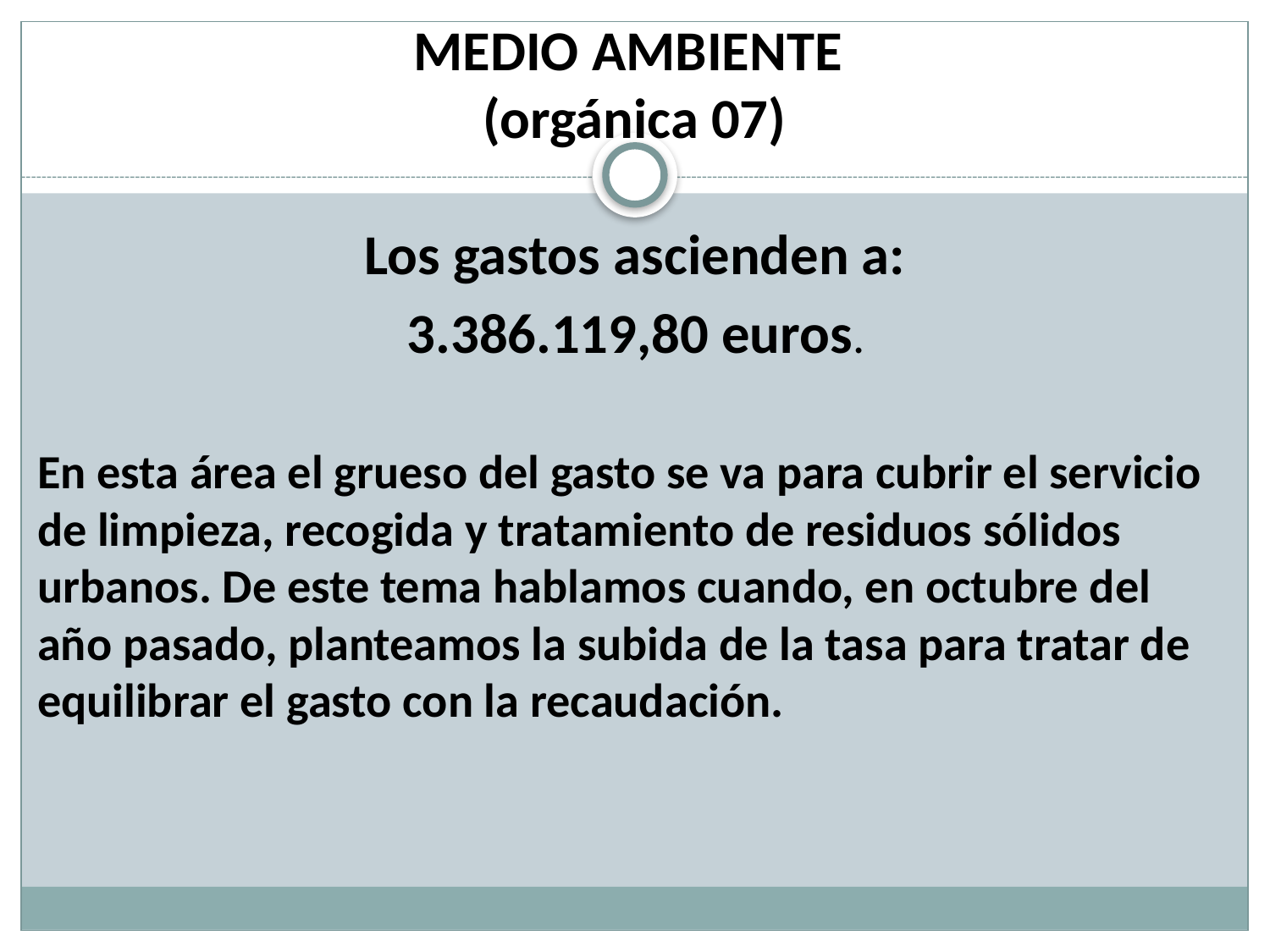

# MEDIO AMBIENTE (orgánica 07)
Los gastos ascienden a:
 3.386.119,80 euros.

En esta área el grueso del gasto se va para cubrir el servicio de limpieza, recogida y tratamiento de residuos sólidos urbanos. De este tema hablamos cuando, en octubre del año pasado, planteamos la subida de la tasa para tratar de equilibrar el gasto con la recaudación.